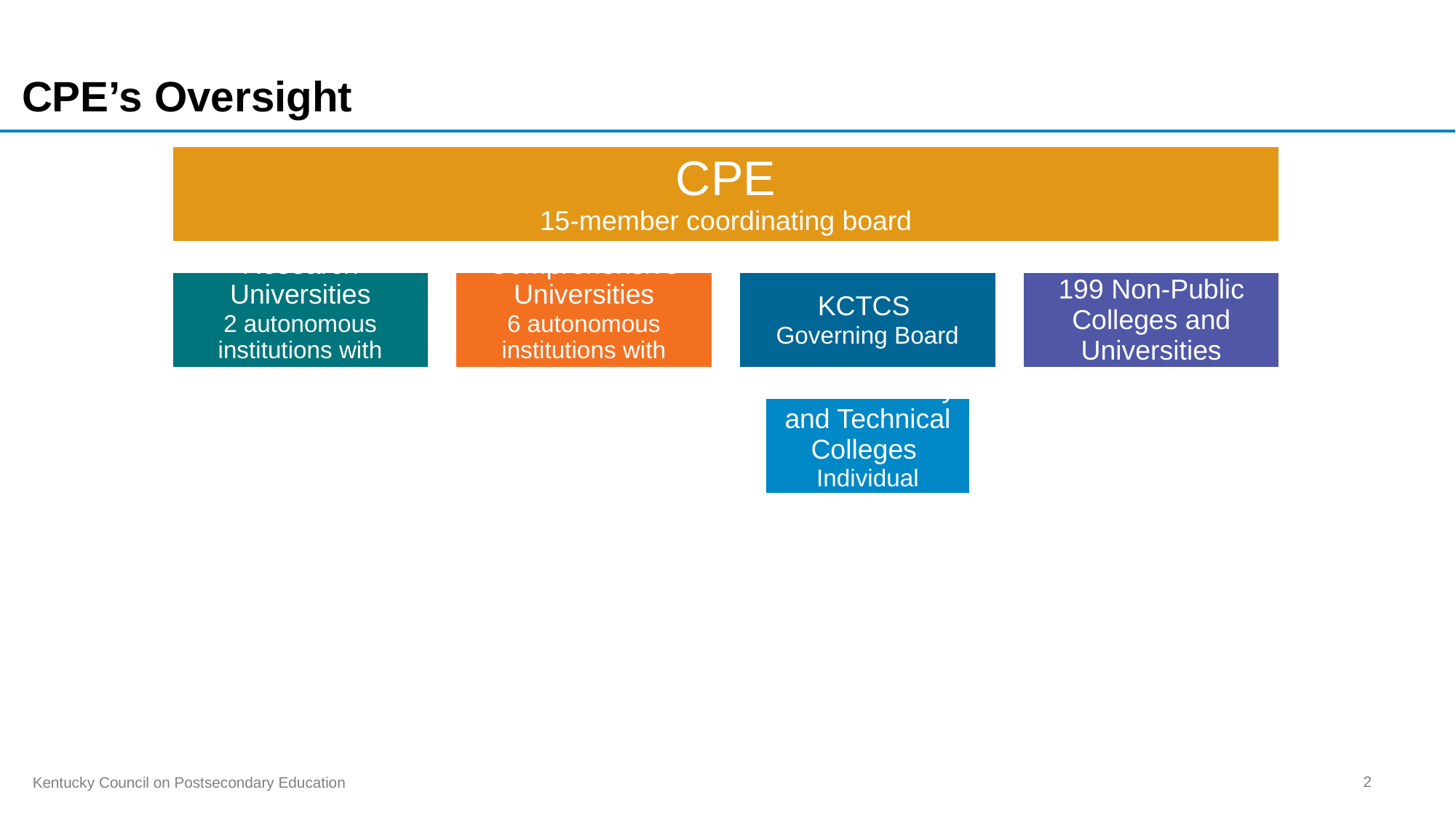

# CPE’s Oversight
CPE
15-member coordinating board
Research Universities
2 autonomous institutions with individual boards
Comprehensive Universities
6 autonomous institutions with individual boards
KCTCS
Governing Board
16 Community and Technical Colleges
Individual advisory boards
199 Non-Public Colleges and Universities
2